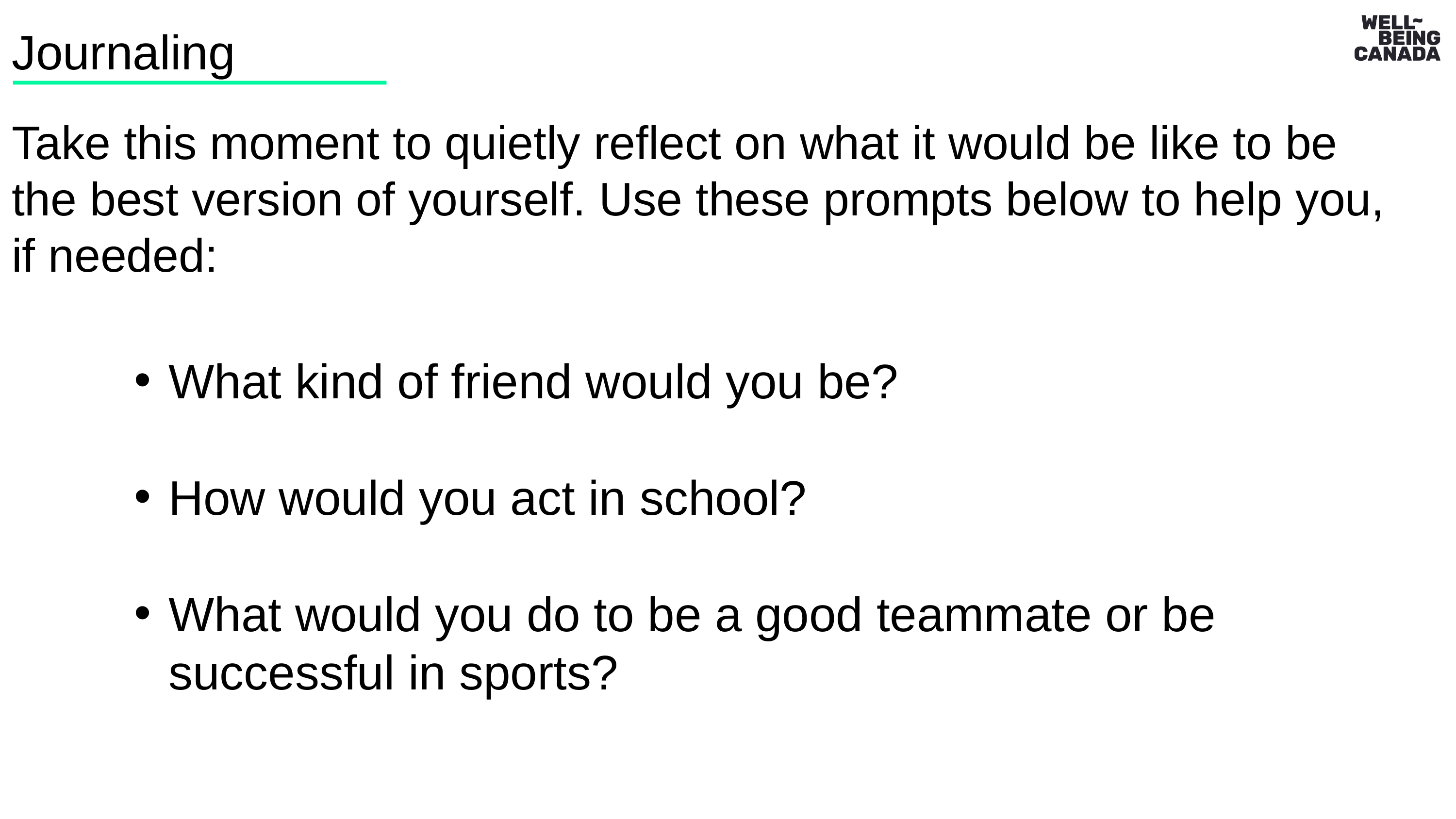

Journaling

Take this moment to quietly reflect on what it would be like to be the best version of yourself. Use these prompts below to help you, if needed:
What kind of friend would you be?

How would you act in school?

What would you do to be a good teammate or be successful in sports?